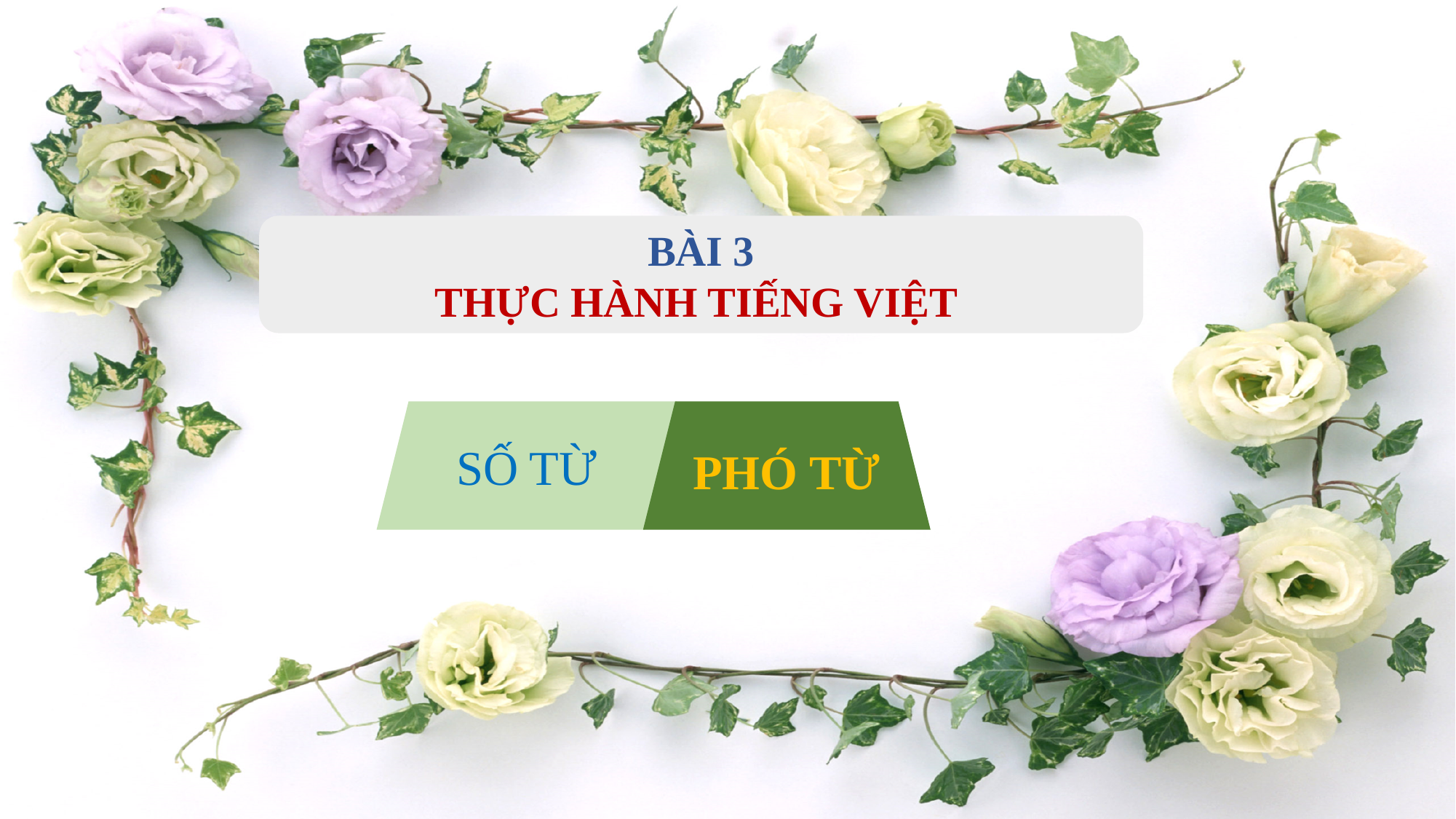

BÀI 3
THỰC HÀNH TIẾNG VIỆT
SỐ TỪ
PHÓ TỪ